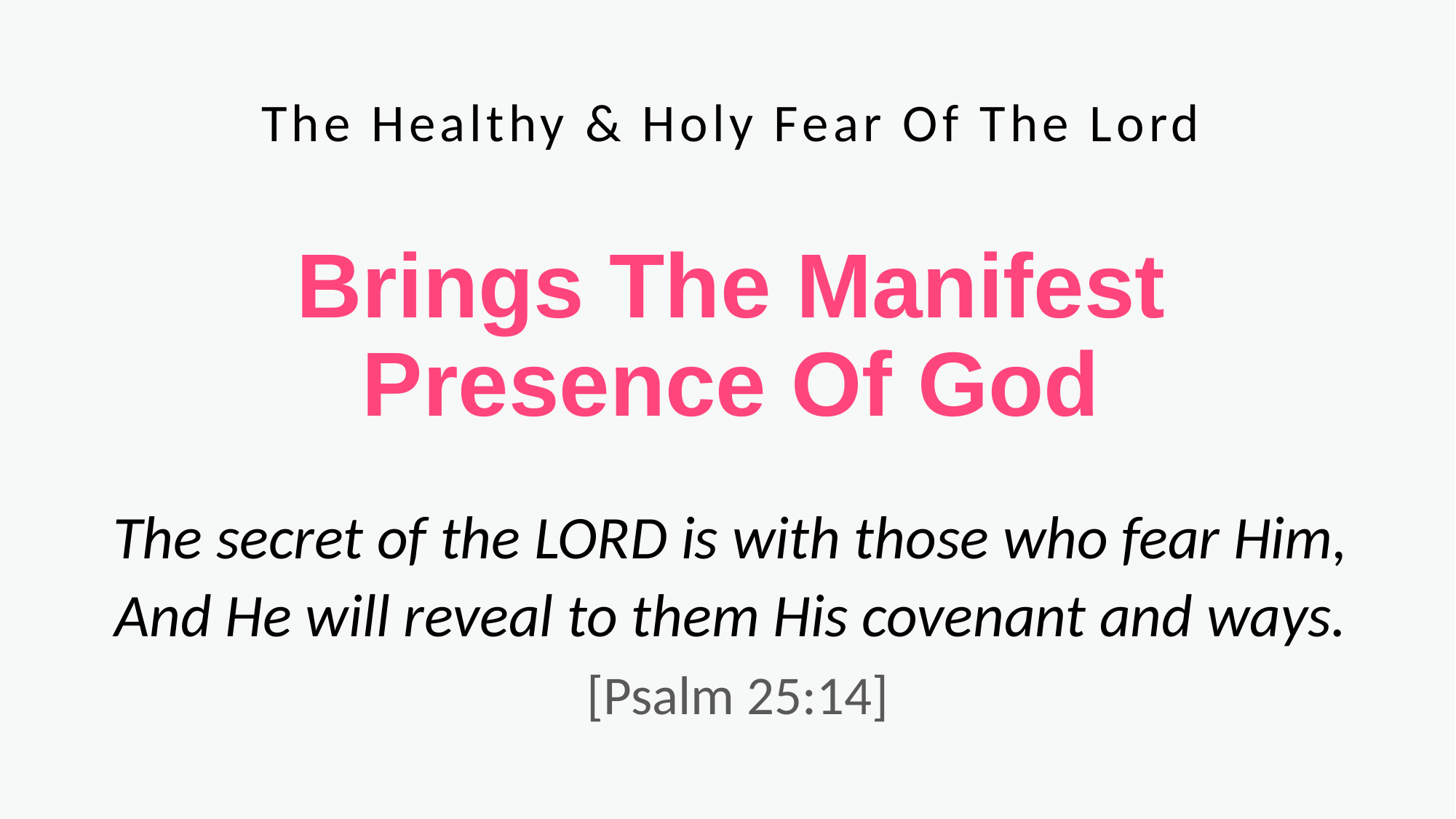

The Healthy & Holy Fear Of The Lord
Brings The Manifest
Presence Of God

The secret of the LORD is with those who fear Him, And He will reveal to them His covenant and ways.
 [Psalm 25:14]